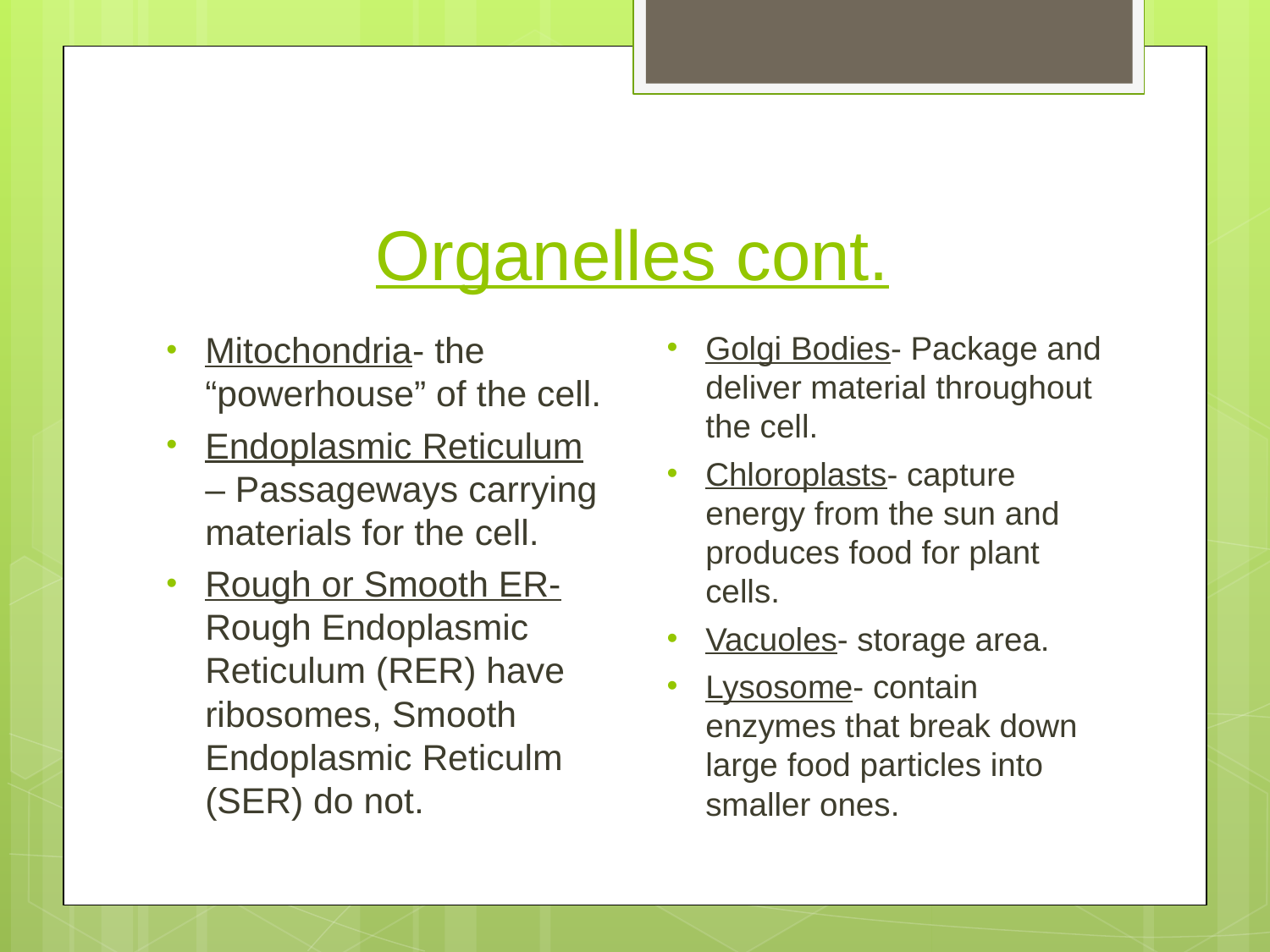

# Organelles cont.
Mitochondria- the “powerhouse” of the cell.
Endoplasmic Reticulum – Passageways carrying materials for the cell.
Rough or Smooth ER- Rough Endoplasmic Reticulum (RER) have ribosomes, Smooth Endoplasmic Reticulm (SER) do not.
Golgi Bodies- Package and deliver material throughout the cell.
Chloroplasts- capture energy from the sun and produces food for plant cells.
Vacuoles- storage area.
Lysosome- contain enzymes that break down large food particles into smaller ones.